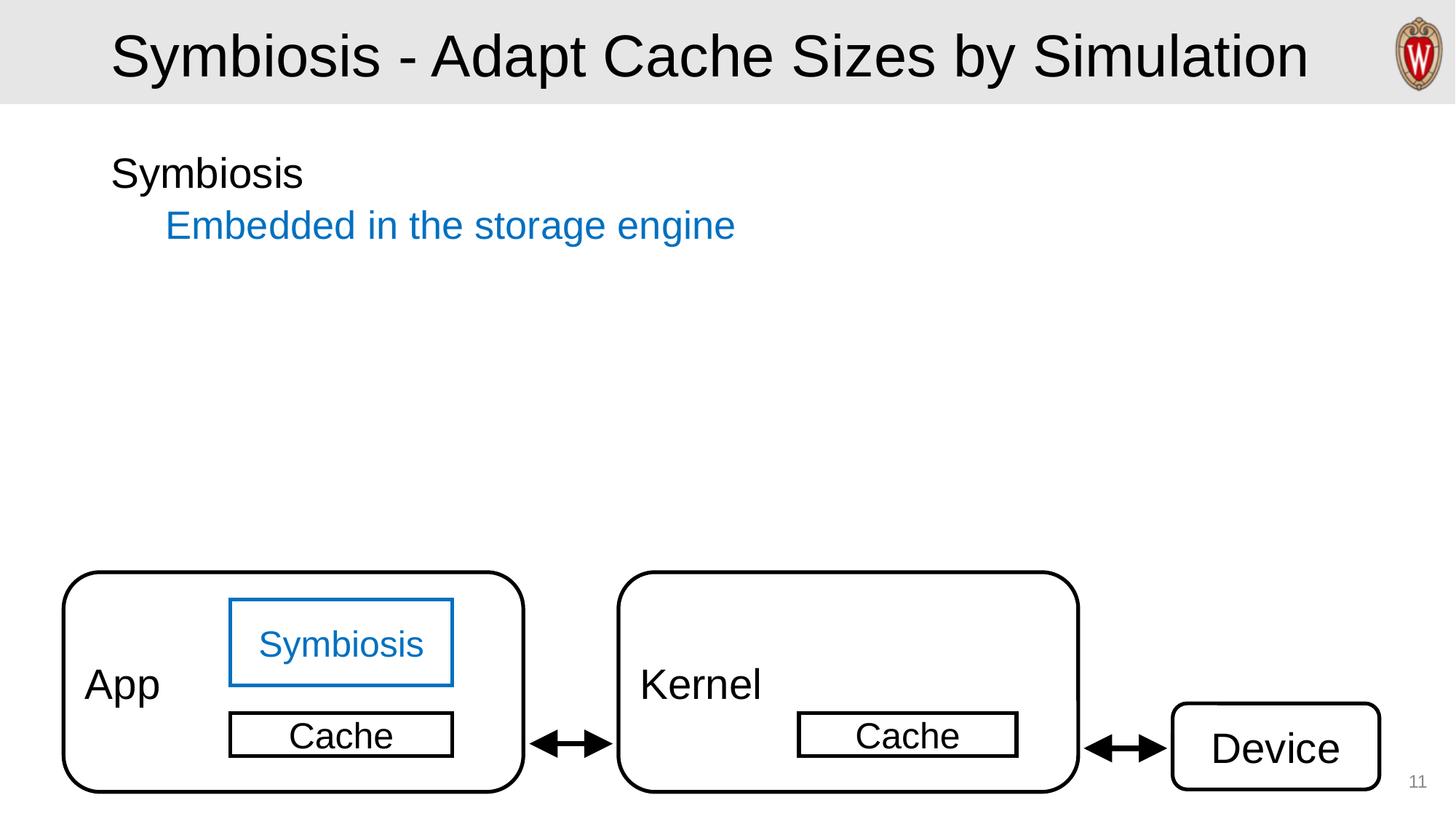

# Symbiosis - Adapt Cache Sizes by Simulation
Symbiosis
Embedded in the storage engine
Kernel
App
Cache
Cache
Symbiosis
Device
11